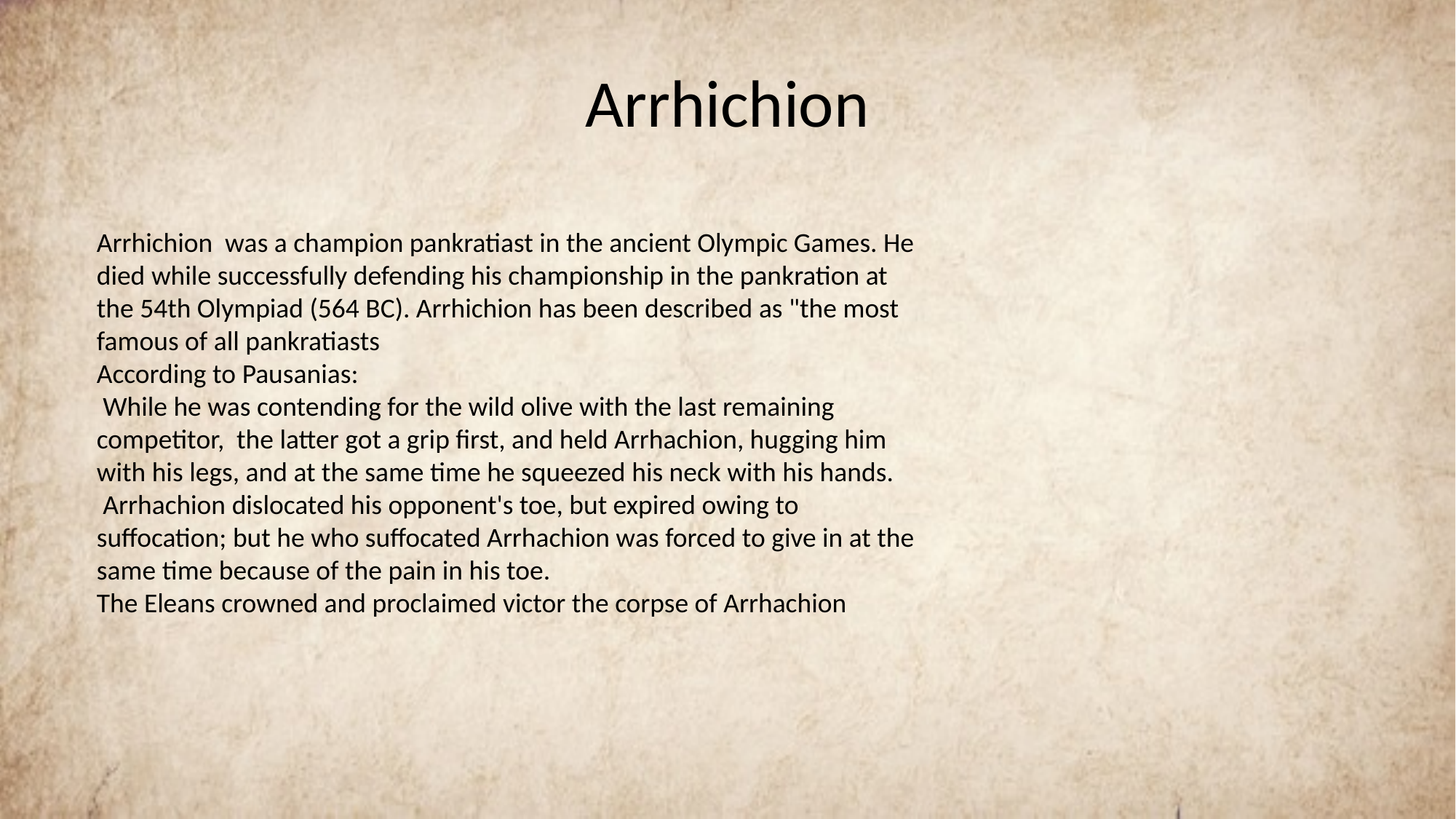

# Arrhichion
Arrhichion  was a champion pankratiast in the ancient Olympic Games. He died while successfully defending his championship in the pankration at the 54th Olympiad (564 BC). Arrhichion has been described as "the most famous of all pankratiasts
According to Pausanias:
 While he was contending for the wild olive with the last remaining competitor,  the latter got a grip first, and held Arrhachion, hugging him with his legs, and at the same time he squeezed his neck with his hands.
 Arrhachion dislocated his opponent's toe, but expired owing to suffocation; but he who suffocated Arrhachion was forced to give in at the same time because of the pain in his toe.
The Eleans crowned and proclaimed victor the corpse of Arrhachion